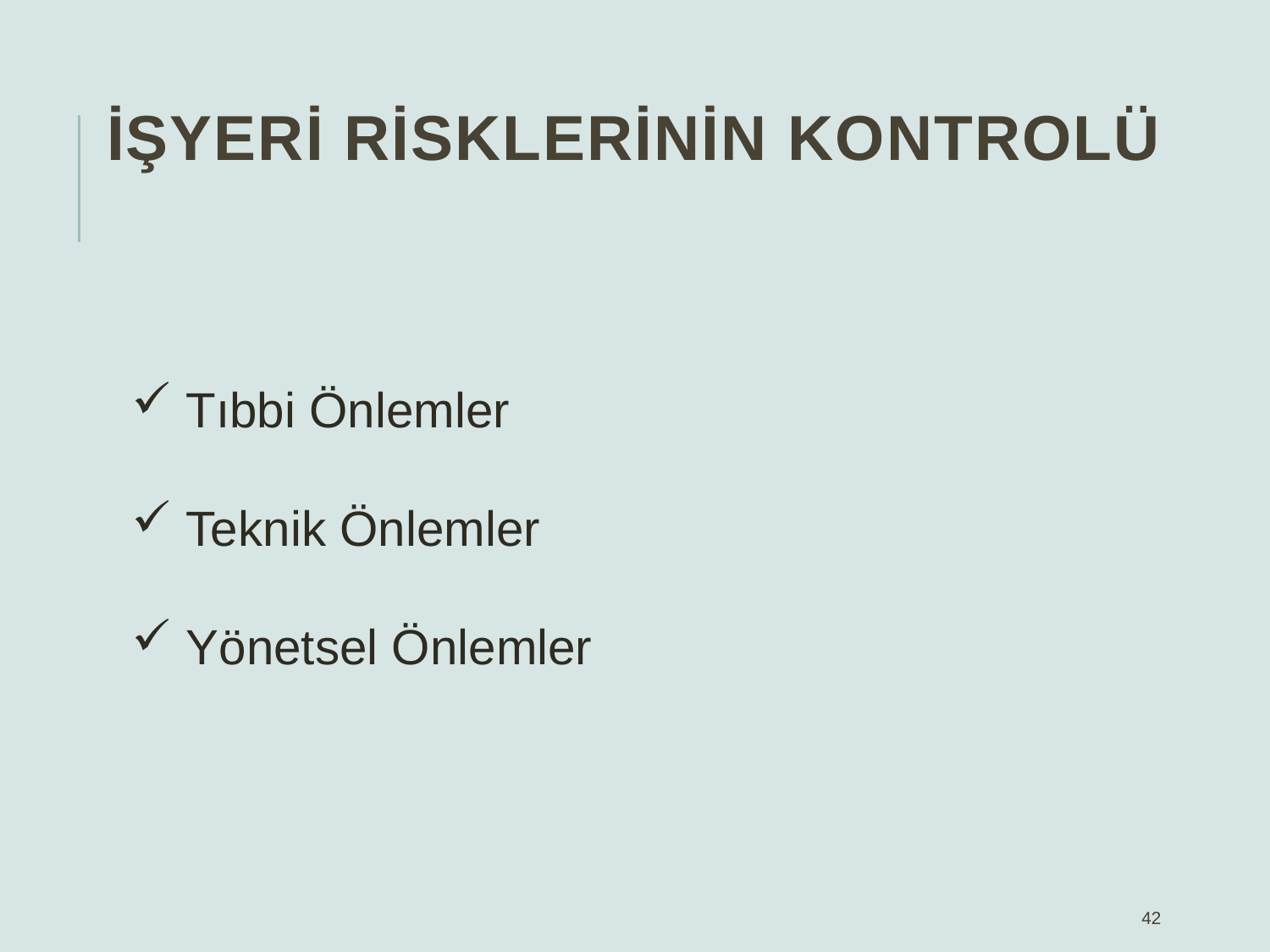

# İşyeri Risklerinin Kontrolü

 Tıbbi Önlemler

 Teknik Önlemler

 Yönetsel Önlemler
42